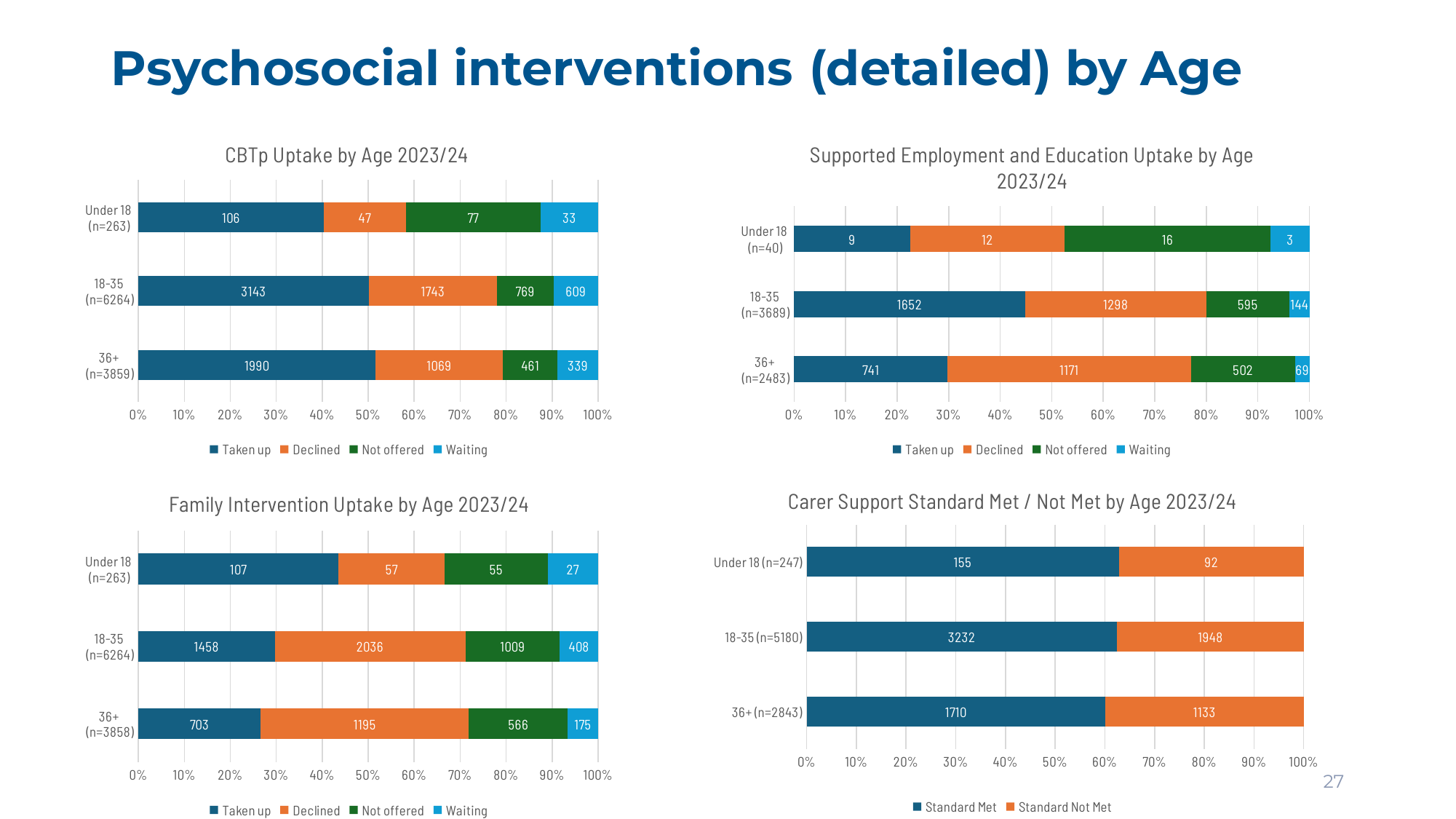

Psychosocial interventions (detailed) by Age

### Chart: CBTp Uptake by Age 2023/24

| Category | Taken up | Declined | Not offered | Waiting |
|---|---|---|---|---|
| 36+
(n=3859) | 0.516 | 0.277 | 0.119 | 0.088 |
| 18-35
(n=6264) | 0.502 | 0.278 | 0.123 | 0.097 |
| Under 18
(n=263) | 0.403 | 0.179 | 0.293 | 0.125 |

### Chart: Supported Employment and Education Uptake by Age 2023/24

| Category | Taken up | Declined | Not offered | Waiting |
|---|---|---|---|---|
| 36+
 (n=2483) | 0.298 | 0.472 | 0.202 | 0.028 |
| 18-35
(n=3689) | 0.448 | 0.352 | 0.161 | 0.039 |
| Under 18
(n=40) | 0.225 | 0.3 | 0.4 | 0.075 |

### Chart: Carer Support Standard Met / Not Met by Age 2023/24

| Category | Standard Met | Standard Not Met |
|---|---|---|
| 36+ (n=2843) | 0.601 | 0.399 |
| 18-35 (n=5180) | 0.624 | 0.376 |
| Under 18 (n=247) | 0.628 | 0.372 |

### Chart: Family Intervention Uptake by Age 2023/24

| Category | Taken up | Declined | Not offered | Waiting |
|---|---|---|---|---|
| 36+
(n=3858) | 0.2664 | 0.4528 | 0.2145 | 0.0663 |
| 18-35
(n=6264) | 0.2969 | 0.4146 | 0.2055 | 0.0831 |
| Under 18
(n=263) | 0.435 | 0.2317 | 0.2236 | 0.1098 |
27